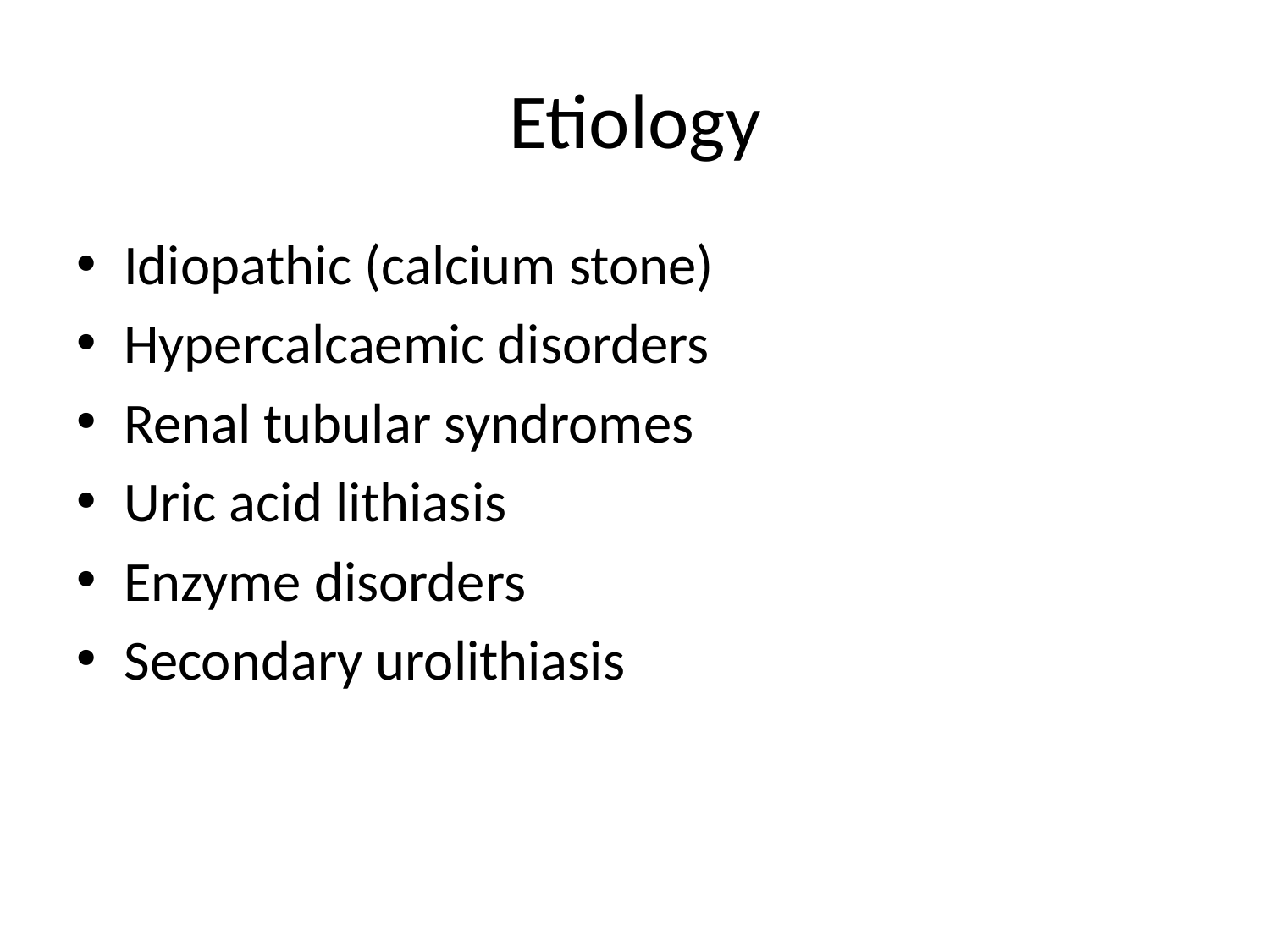

# Etiology
Idiopathic (calcium stone)
Hypercalcaemic disorders
Renal tubular syndromes
Uric acid lithiasis
Enzyme disorders
Secondary urolithiasis